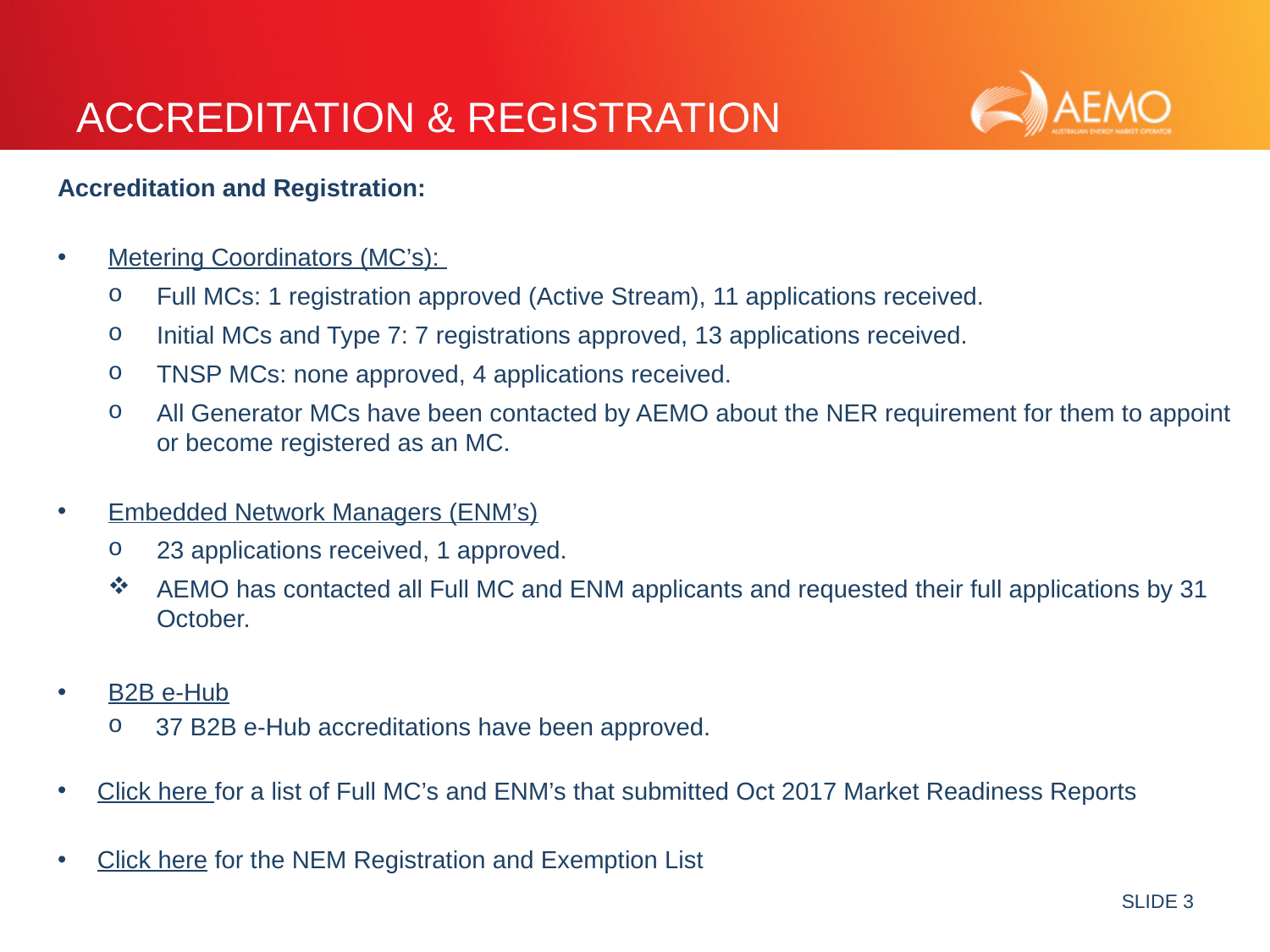

# ACCREDITATION & REGISTRATION
Accreditation and Registration:

Metering Coordinators (MC’s):
Full MCs: 1 registration approved (Active Stream), 11 applications received.
Initial MCs and Type 7: 7 registrations approved, 13 applications received.
TNSP MCs: none approved, 4 applications received.
All Generator MCs have been contacted by AEMO about the NER requirement for them to appoint or become registered as an MC.

Embedded Network Managers (ENM’s)
23 applications received, 1 approved.
AEMO has contacted all Full MC and ENM applicants and requested their full applications by 31 October.

B2B e-Hub
37 B2B e-Hub accreditations have been approved.

Click here for a list of Full MC’s and ENM’s that submitted Oct 2017 Market Readiness Reports

Click here for the NEM Registration and Exemption List